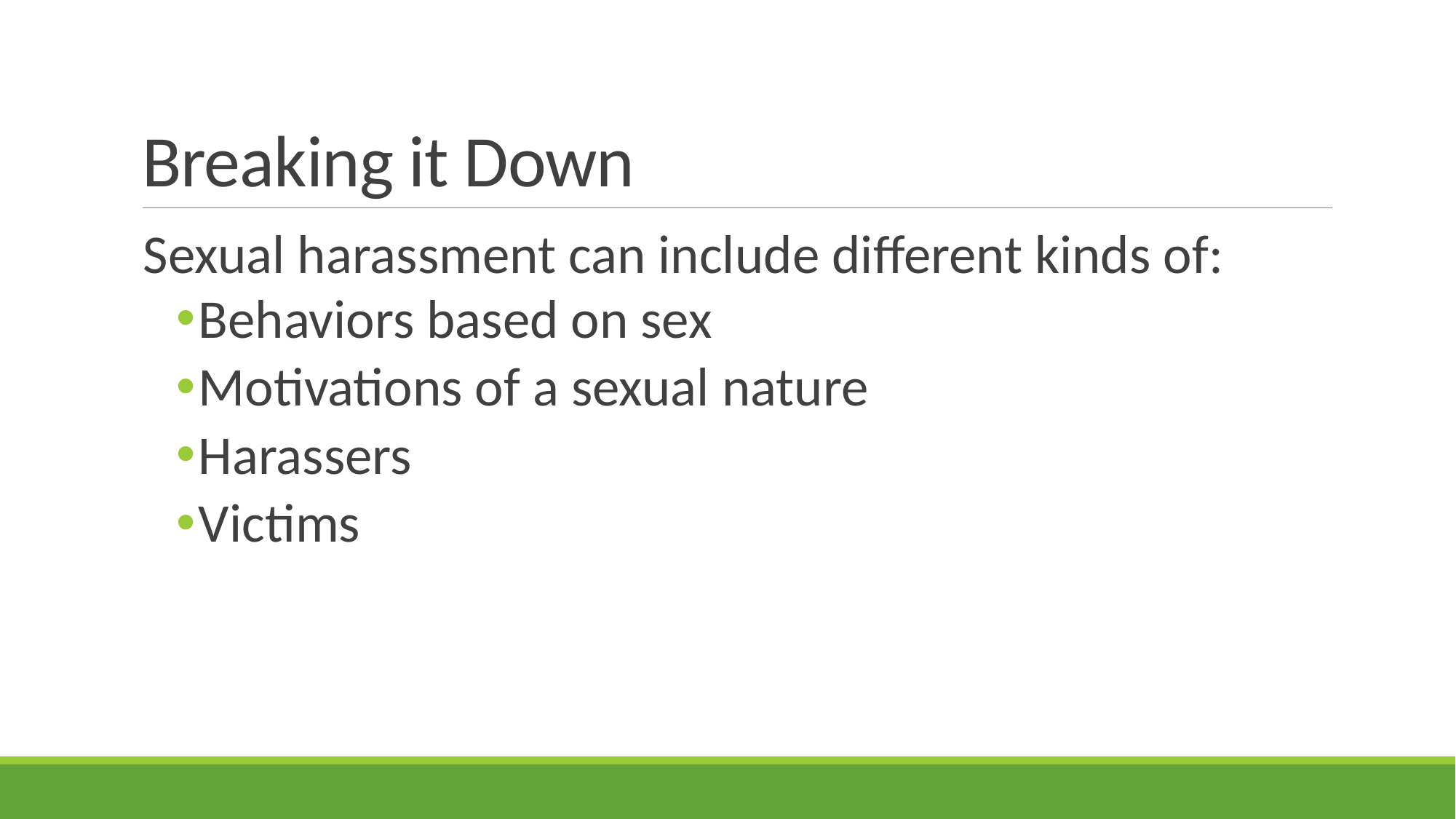

# Breaking it Down
Sexual harassment can include different kinds of:
Behaviors based on sex
Motivations of a sexual nature
Harassers
Victims